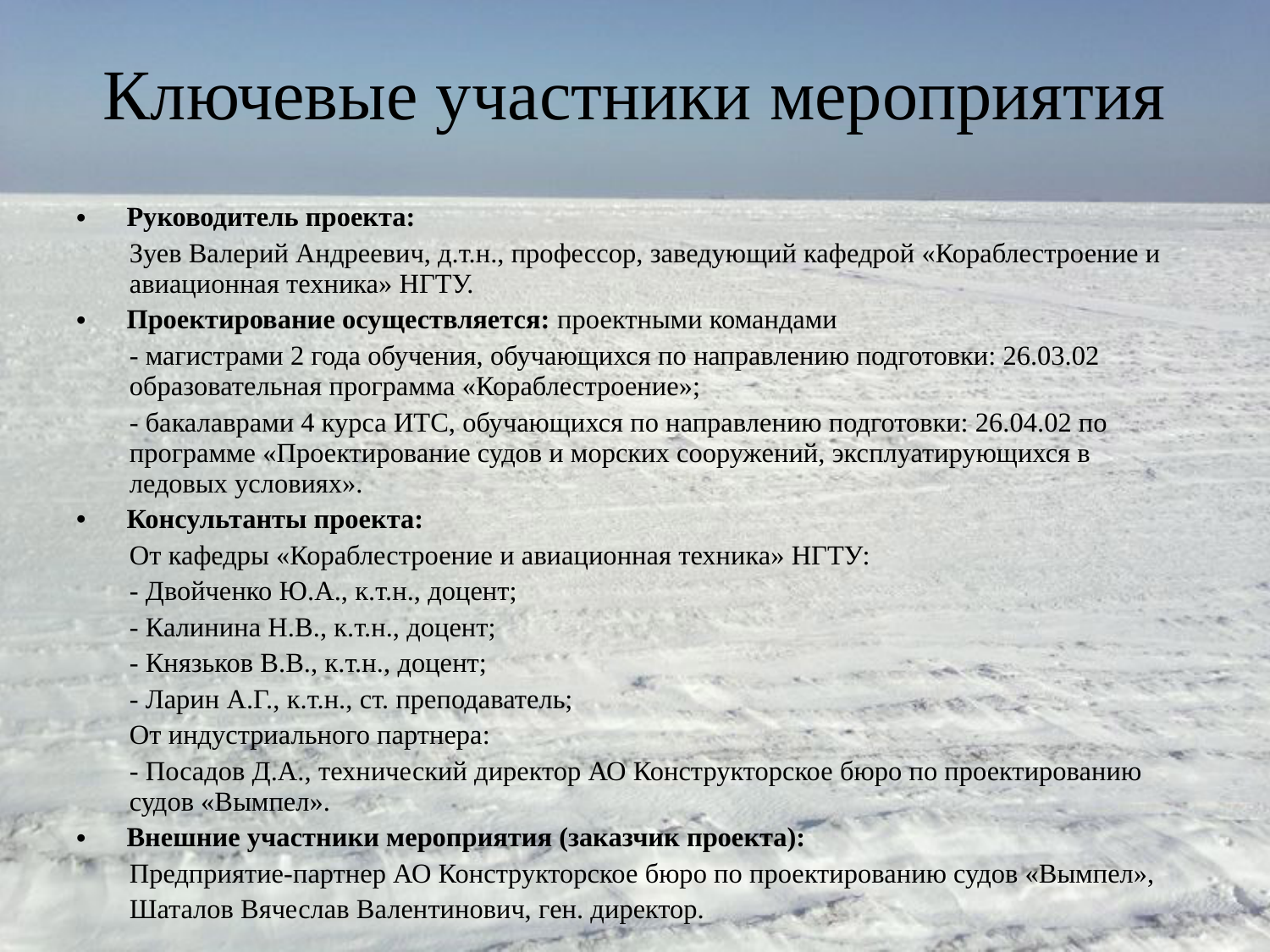

# Ключевые участники мероприятия
Руководитель проекта:
Зуев Валерий Андреевич, д.т.н., профессор, заведующий кафедрой «Кораблестроение и авиационная техника» НГТУ.
Проектирование осуществляется: проектными командами
- магистрами 2 года обучения, обучающихся по направлению подготовки: 26.03.02 образовательная программа «Кораблестроение»;
- бакалаврами 4 курса ИТС, обучающихся по направлению подготовки: 26.04.02 по программе «Проектирование судов и морских сооружений, эксплуатирующихся в ледовых условиях».
Консультанты проекта:
От кафедры «Кораблестроение и авиационная техника» НГТУ:
- Двойченко Ю.А., к.т.н., доцент;
- Калинина Н.В., к.т.н., доцент;
- Князьков В.В., к.т.н., доцент;
- Ларин А.Г., к.т.н., ст. преподаватель;
От индустриального партнера:
- Посадов Д.А., технический директор АО Конструкторское бюро по проектированию судов «Вымпел».
Внешние участники мероприятия (заказчик проекта):
Предприятие-партнер АО Конструкторское бюро по проектированию судов «Вымпел»,
Шаталов Вячеслав Валентинович, ген. директор.